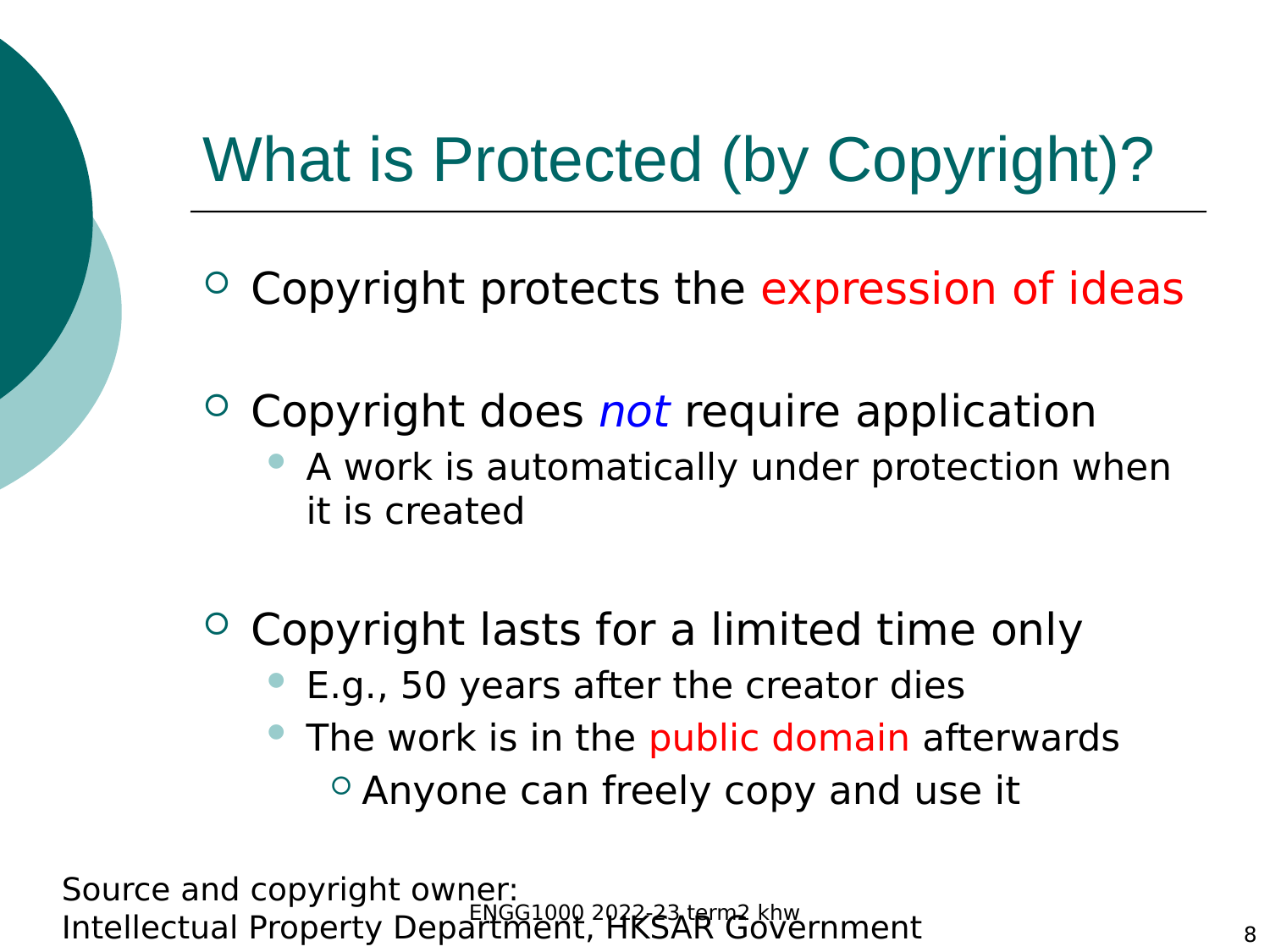

# What is Protected (by Copyright)?
Copyright protects the expression of ideas

Copyright does not require application
A work is automatically under protection when it is created

Copyright lasts for a limited time only
E.g., 50 years after the creator dies
The work is in the public domain afterwards
Anyone can freely copy and use it
Source and copyright owner:
Intellectual Property Department, HKSAR Government
ENGG1000 2022-23 term2 khw
8